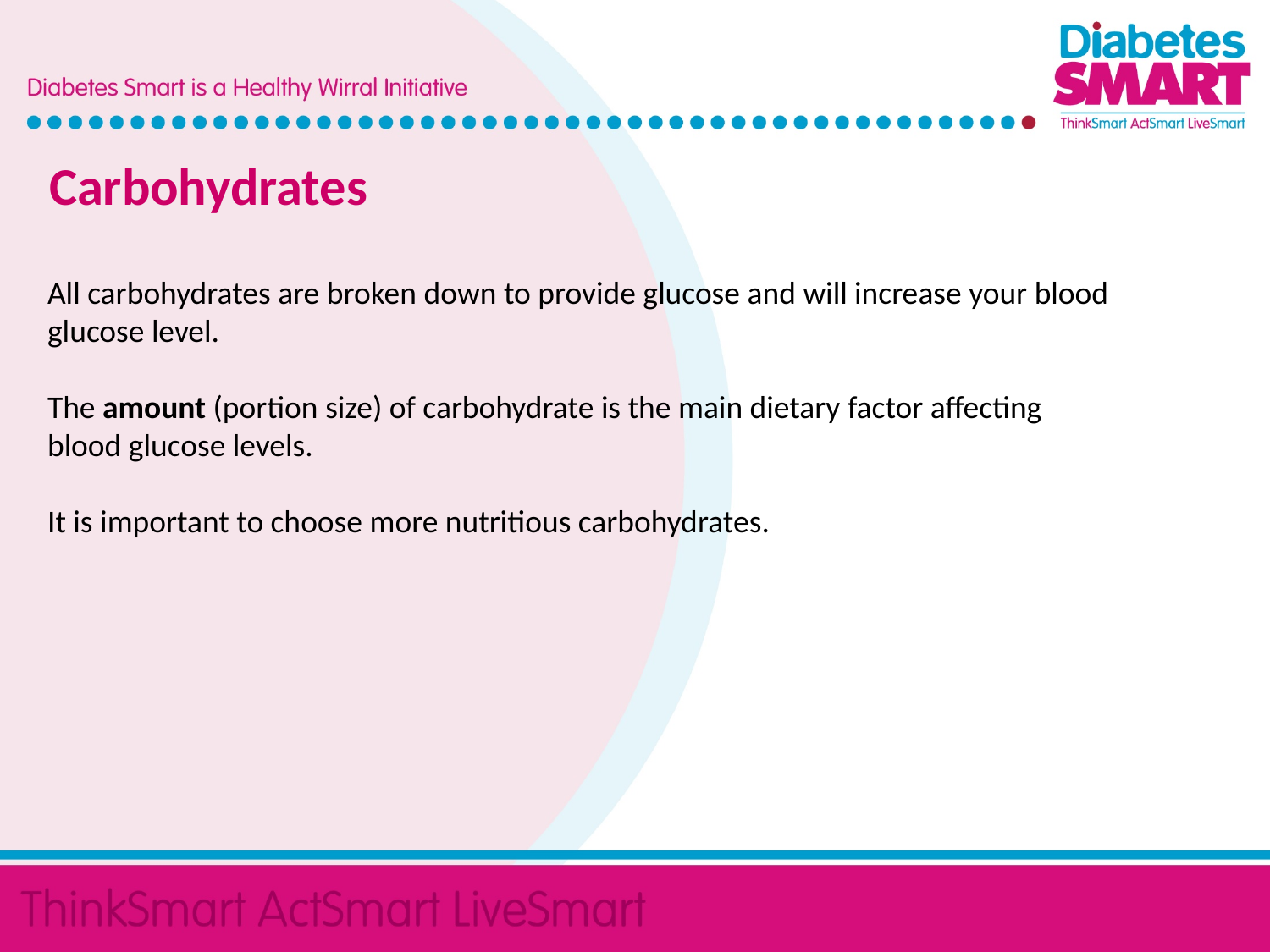

Carbohydrates
All carbohydrates are broken down to provide glucose and will increase your blood glucose level.

The amount (portion size) of carbohydrate is the main dietary factor affecting blood glucose levels.

It is important to choose more nutritious carbohydrates.